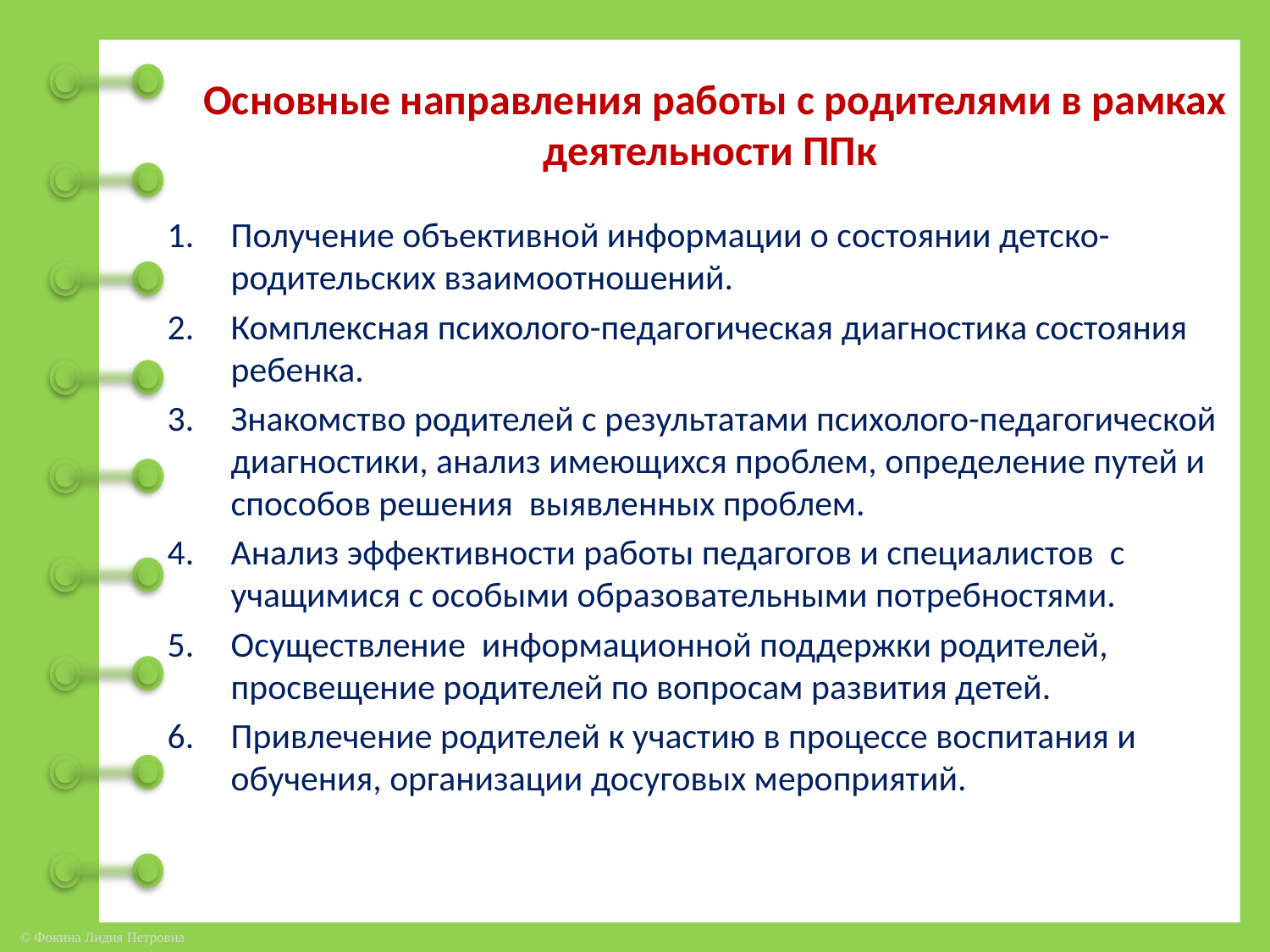

# Основные направления работы с родителями в рамках деятельности ППк
Получение объективной информации о состоянии детско-родительских взаимоотношений.
Комплексная психолого-педагогическая диагностика состояния ребенка.
Знакомство родителей с результатами психолого-педагогической диагностики, анализ имеющихся проблем, определение путей и способов решения  выявленных проблем.
Анализ эффективности работы педагогов и специалистов  с учащимися с особыми образовательными потребностями.
Осуществление  информационной поддержки родителей, просвещение родителей по вопросам развития детей.
Привлечение родителей к участию в процессе воспитания и обучения, организации досуговых мероприятий.